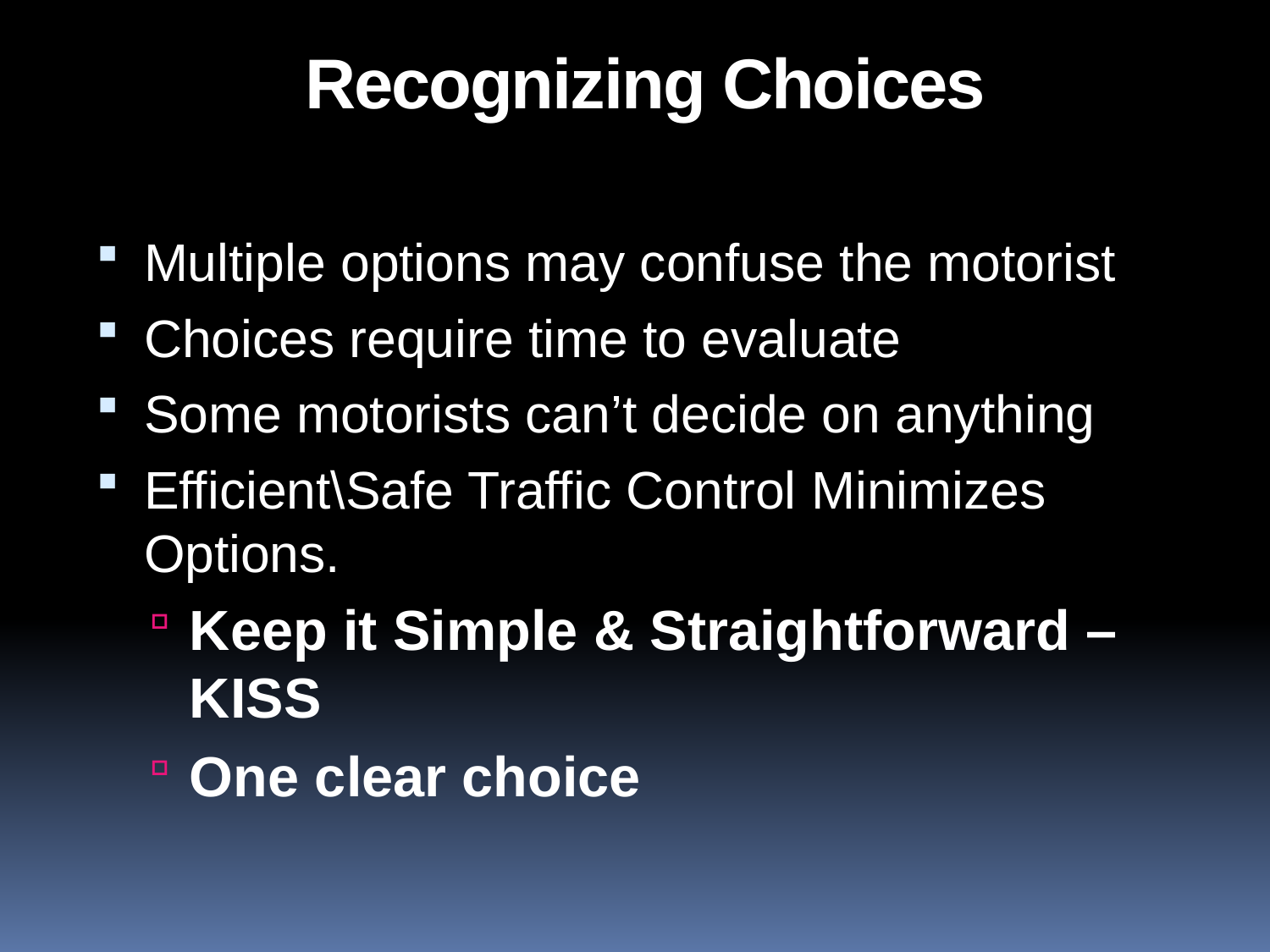

Recognizing Choices
Multiple options may confuse the motorist
Choices require time to evaluate
Some motorists can’t decide on anything
Efficient\Safe Traffic Control Minimizes Options.
Keep it Simple & Straightforward – KISS
One clear choice